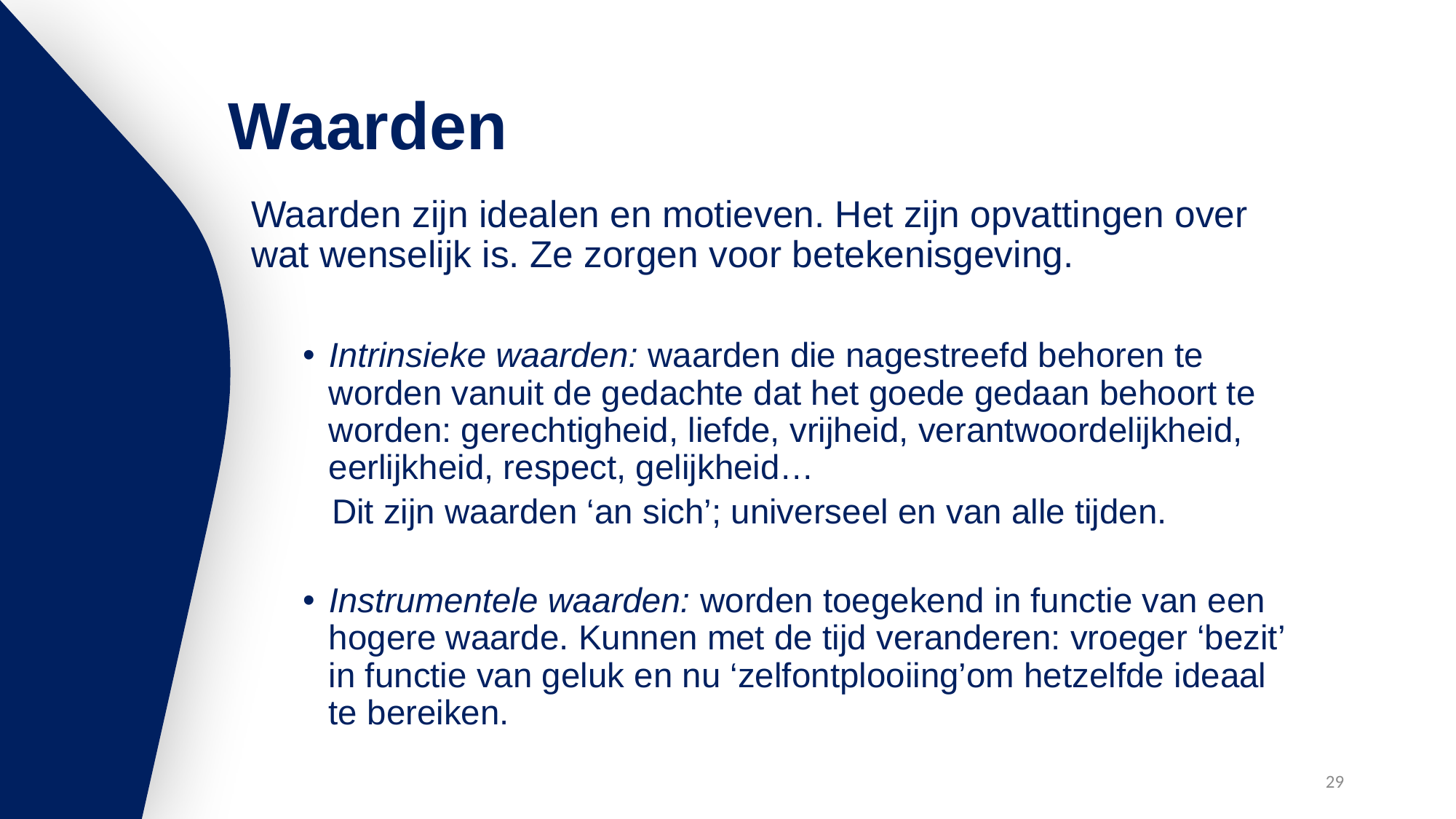

# Waarden
Waarden zijn idealen en motieven. Het zijn opvattingen over wat wenselijk is. Ze zorgen voor betekenisgeving.

Intrinsieke waarden: waarden die nagestreefd behoren te worden vanuit de gedachte dat het goede gedaan behoort te worden: gerechtigheid, liefde, vrijheid, verantwoordelijkheid, eerlijkheid, respect, gelijkheid…
   Dit zijn waarden ‘an sich’; universeel en van alle tijden.

Instrumentele waarden: worden toegekend in functie van een hogere waarde. Kunnen met de tijd veranderen: vroeger ‘bezit’ in functie van geluk en nu ‘zelfontplooiing’om hetzelfde ideaal te bereiken.

29